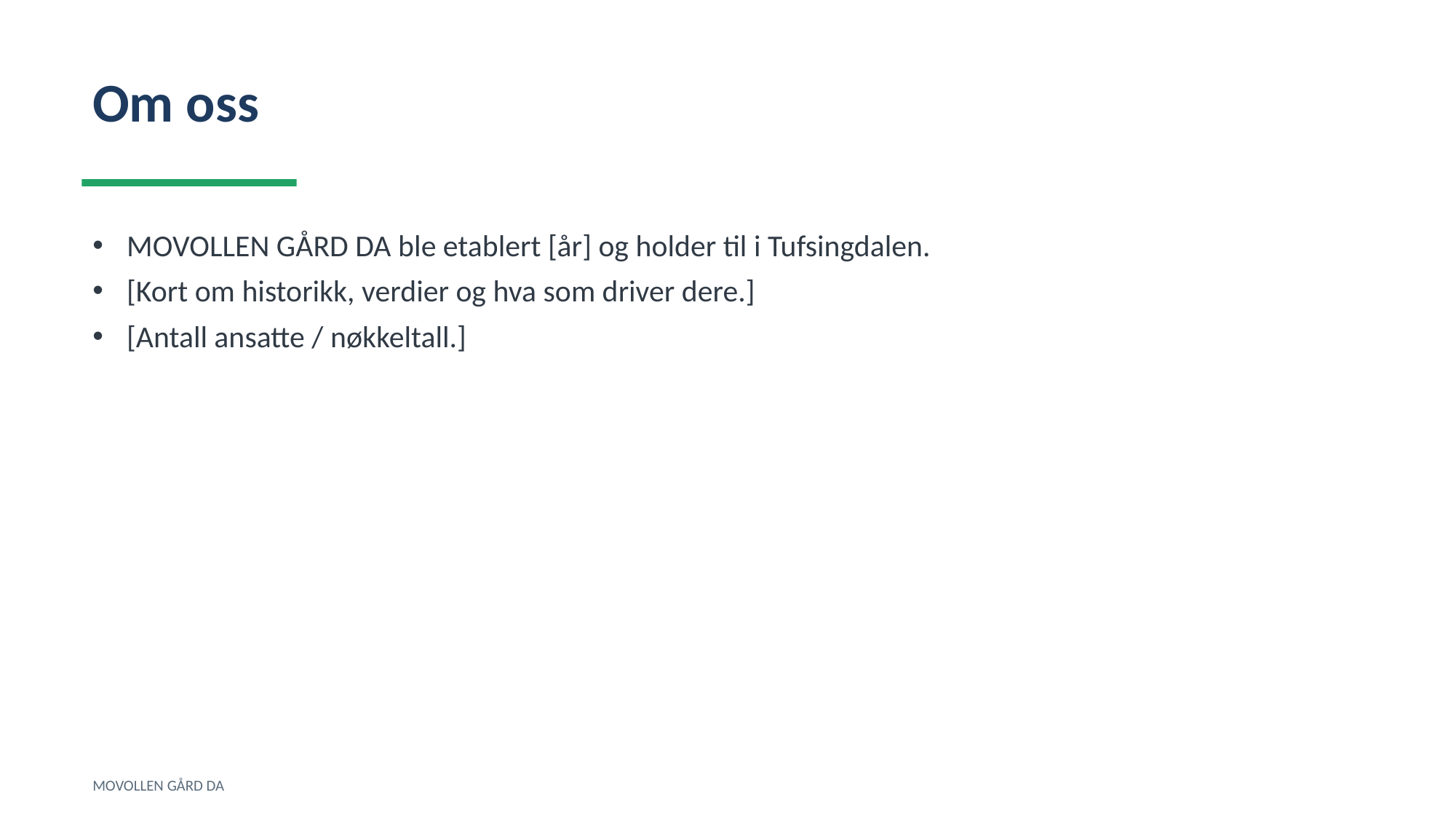

Om oss

MOVOLLEN GÅRD DA ble etablert [år] og holder til i Tufsingdalen.
[Kort om historikk, verdier og hva som driver dere.]
[Antall ansatte / nøkkeltall.]
MOVOLLEN GÅRD DA